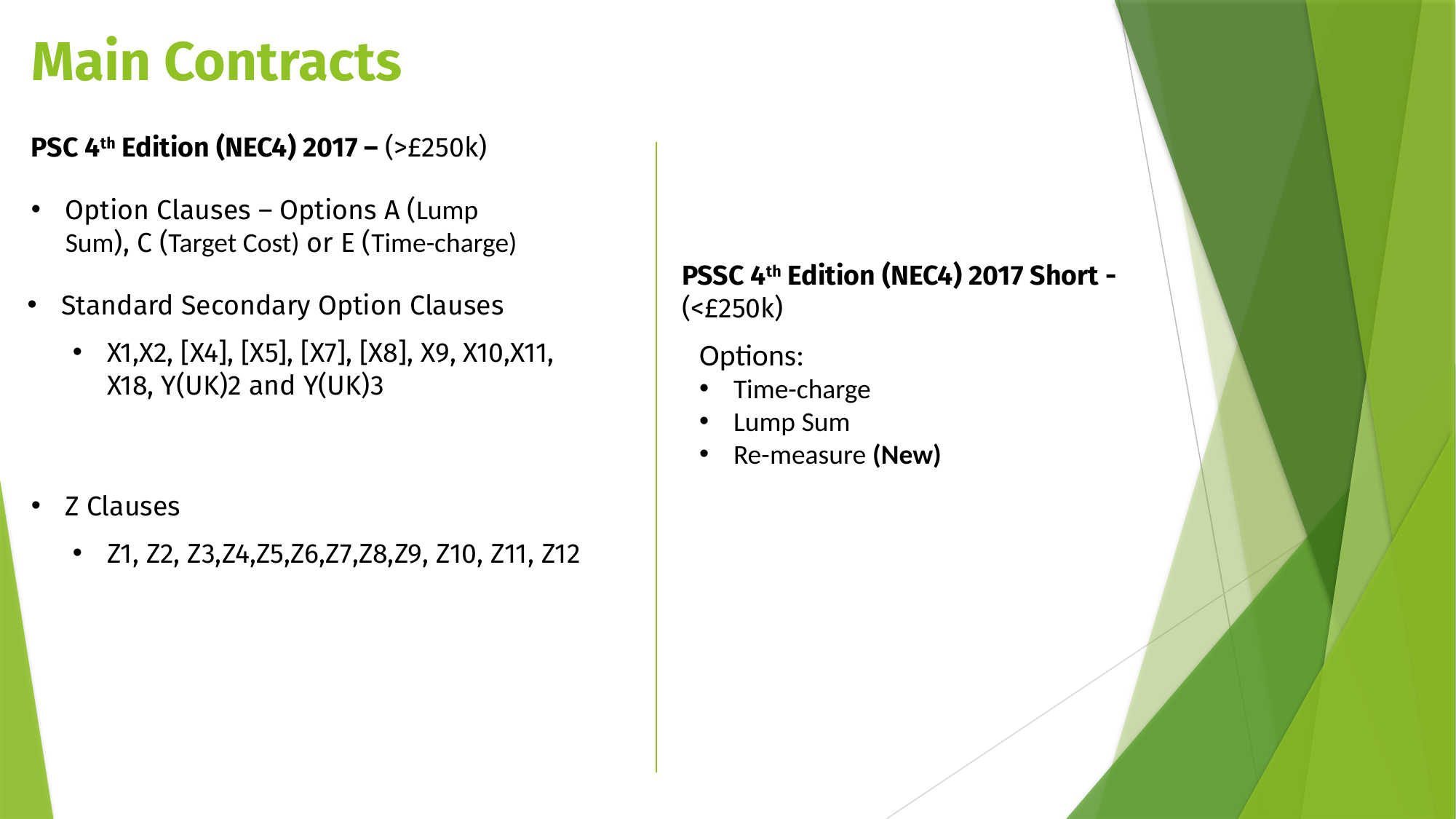

# Main Contracts
PSC 4th Edition (NEC4) 2017 – (>£250k)

Option Clauses – Options A (Lump Sum), C (Target Cost) or E (Time-charge)

PSSC 4th Edition (NEC4) 2017 Short -
(<£250k)

Standard Secondary Option Clauses

X1,X2, [X4], [X5], [X7], [X8], X9, X10,X11, X18, Y(UK)2 and Y(UK)3
Options:
Time-charge
Lump Sum
Re-measure (New)
Z Clauses

Z1, Z2, Z3,Z4,Z5,Z6,Z7,Z8,Z9, Z10, Z11, Z12